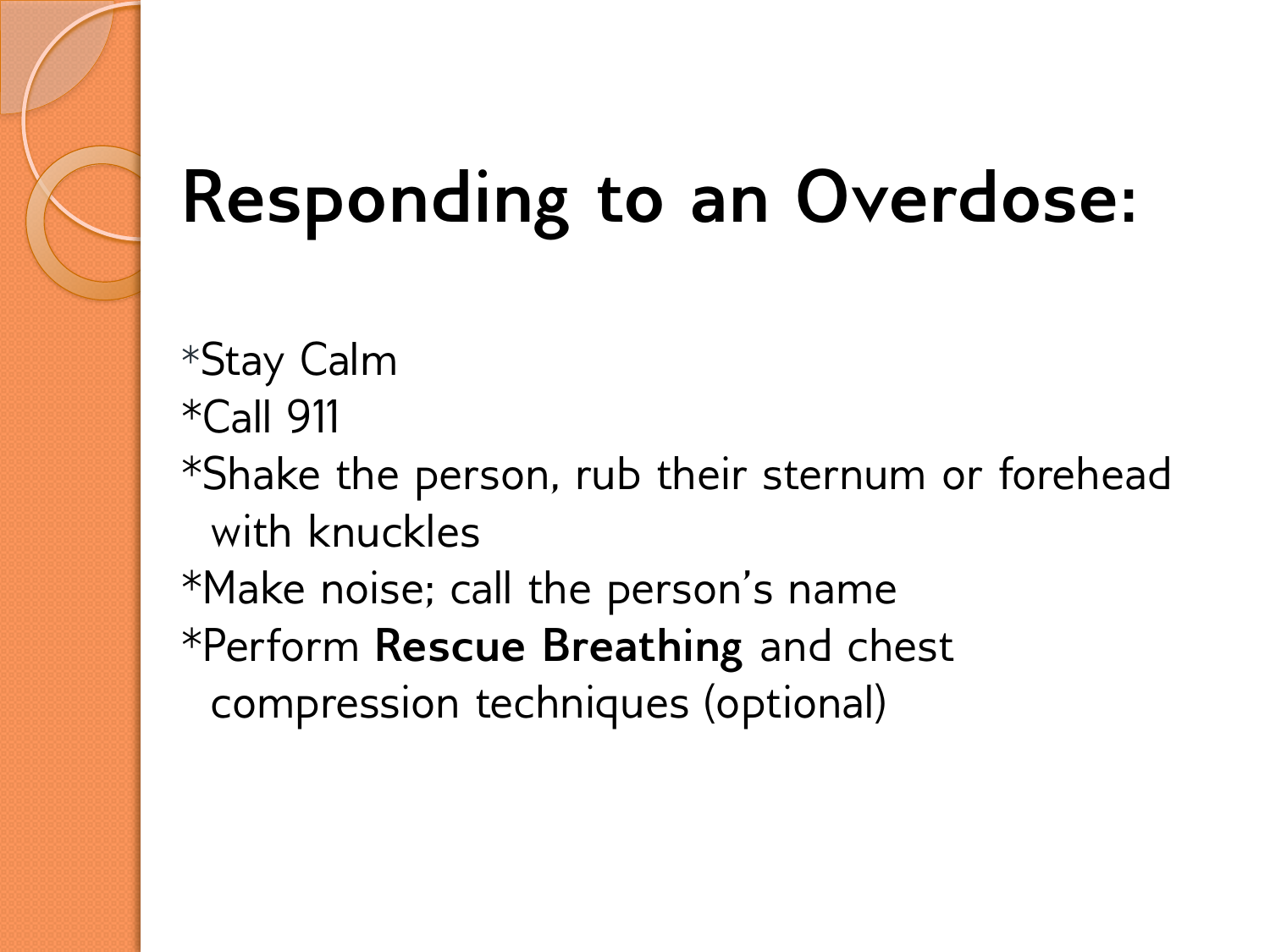

# Responding to an Overdose: *Stay Calm *Call 911 *Shake the person, rub their sternum or forehead with knuckles *Make noise; call the person’s name *Perform Rescue Breathing and chest compression techniques (optional)